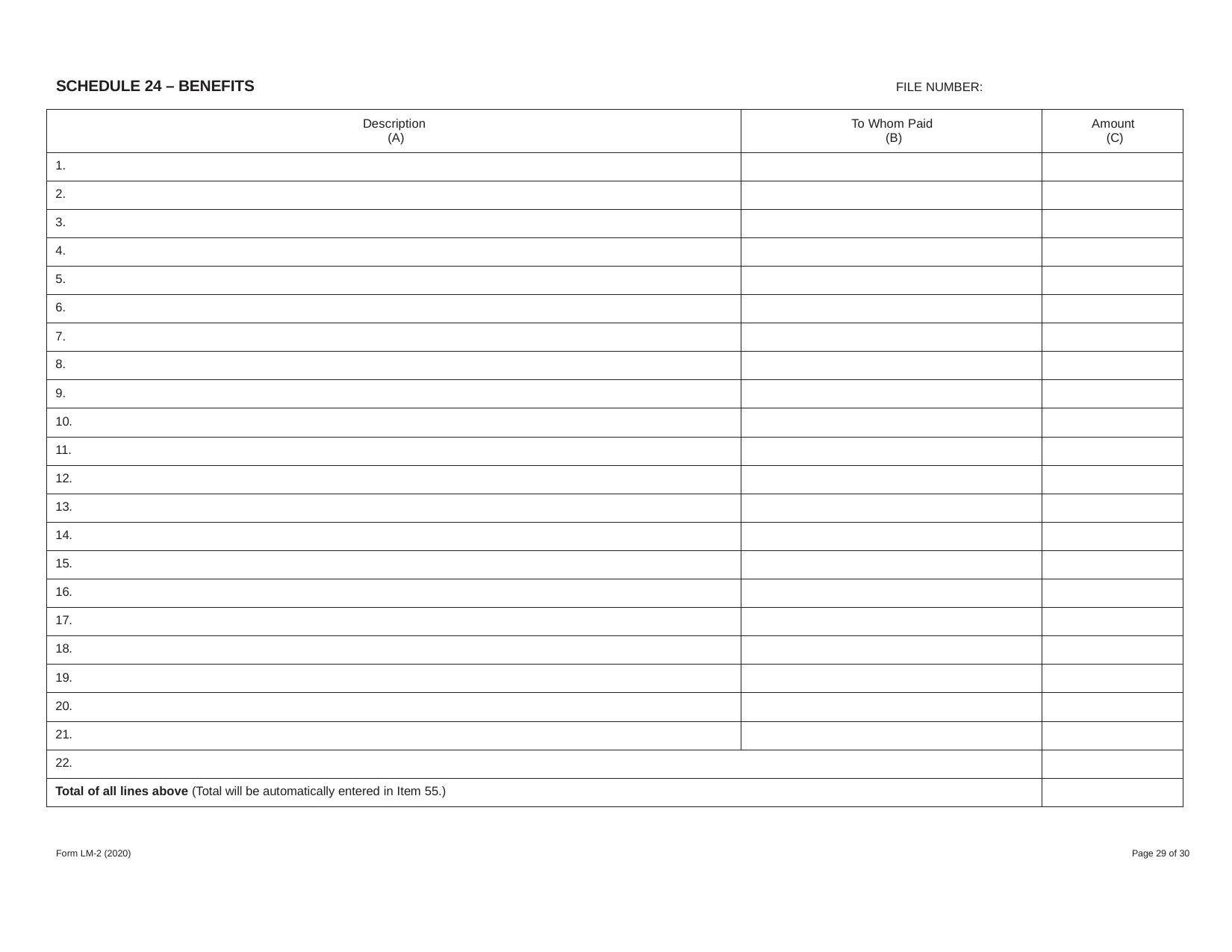

SCHEDULE 24 – BENEFITS
FILE NUMBER:
| Description (A) | To Whom Paid (B) | Amount (C) |
| --- | --- | --- |
| 1. |  |  |
| 2. |  |  |
| 3. |  |  |
| 4. |  |  |
| 5. |  |  |
| 6. |  |  |
| 7. |  |  |
| 8. |  |  |
| 9. |  |  |
| 10. |  |  |
| 11. |  |  |
| 12. |  |  |
| 13. |  |  |
| 14. |  |  |
| 15. |  |  |
| 16. |  |  |
| 17. |  |  |
| 18. |  |  |
| 19. |  |  |
| 20. |  |  |
| 21. |  |  |
| 22. |  |  |
| Total of all lines above (Total will be automatically entered in Item 55.) |  |  |
Form LM-2 (2020)
Page 29 of 30